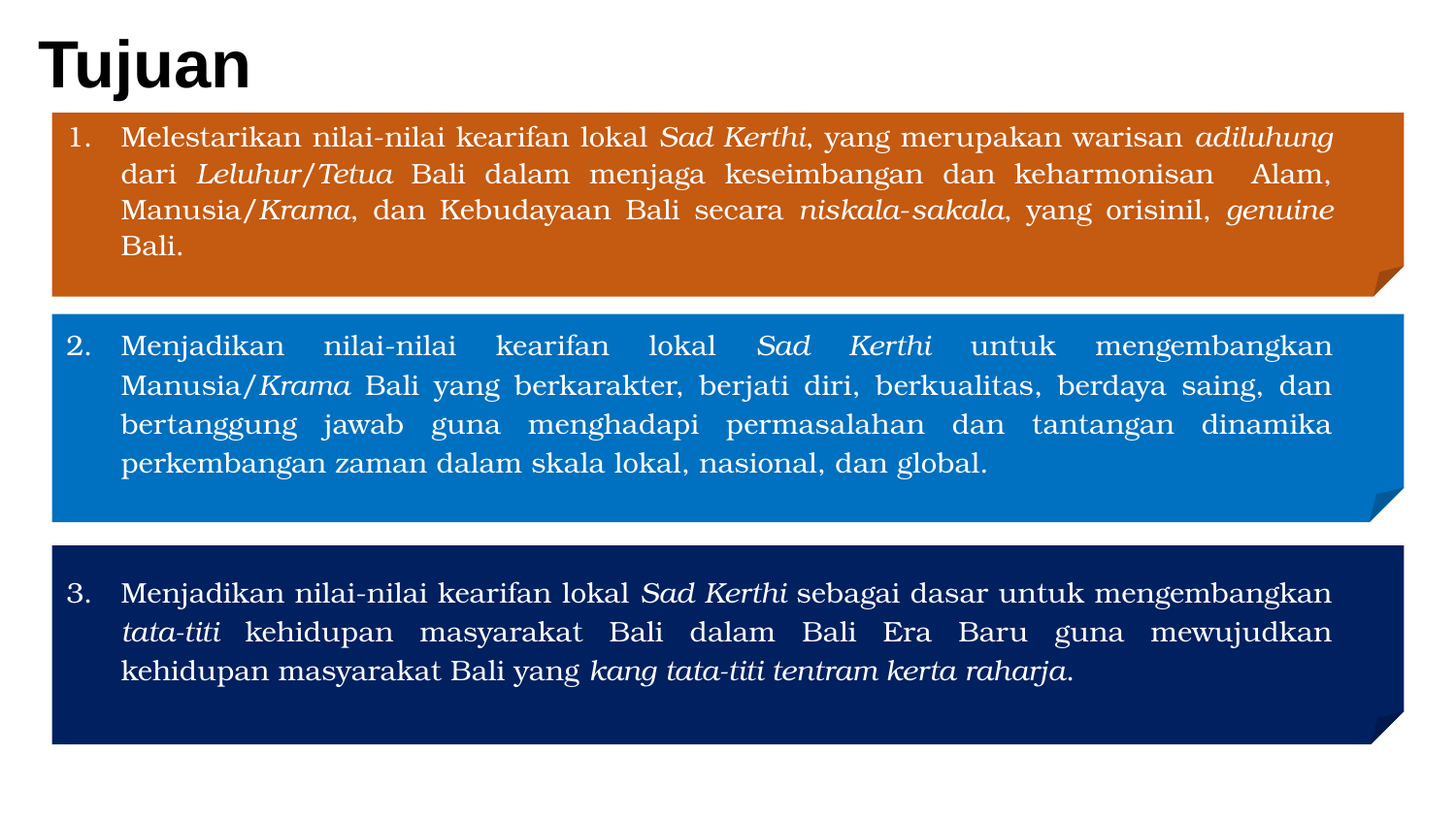

# Tujuan
Melestarikan nilai-nilai kearifan lokal Sad Kerthi, yang merupakan warisan adiluhung dari Leluhur/Tetua Bali dalam menjaga keseimbangan dan keharmonisan  Alam, Manusia/Krama, dan Kebudayaan Bali secara niskala-sakala, yang orisinil, genuine Bali.
Menjadikan nilai-nilai kearifan lokal Sad Kerthi untuk mengembangkan Manusia/Krama Bali yang berkarakter, berjati diri, berkualitas, berdaya saing, dan bertanggung jawab guna menghadapi permasalahan dan tantangan dinamika perkembangan zaman dalam skala lokal, nasional, dan global.
Menjadikan nilai-nilai kearifan lokal Sad Kerthi sebagai dasar untuk mengembangkan tata-titi kehidupan masyarakat Bali dalam Bali Era Baru guna mewujudkan kehidupan masyarakat Bali yang kang tata-titi tentram kerta raharja.